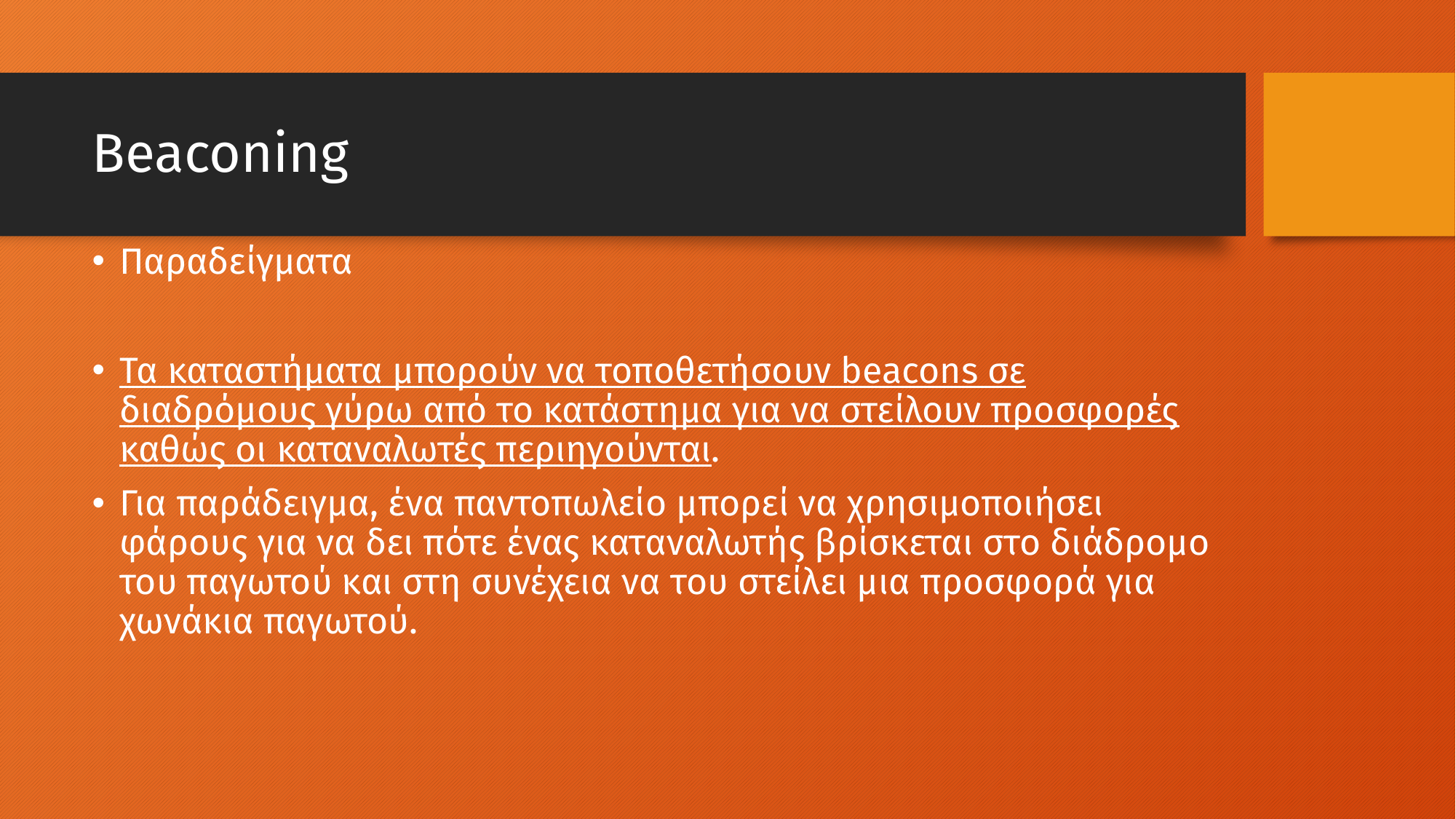

# Beaconing
Παραδείγματα

Τα καταστήματα μπορούν να τοποθετήσουν beacons σε διαδρόμους γύρω από το κατάστημα για να στείλουν προσφορές καθώς οι καταναλωτές περιηγούνται.
Για παράδειγμα, ένα παντοπωλείο μπορεί να χρησιμοποιήσει φάρους για να δει πότε ένας καταναλωτής βρίσκεται στο διάδρομο του παγωτού και στη συνέχεια να του στείλει μια προσφορά για χωνάκια παγωτού.